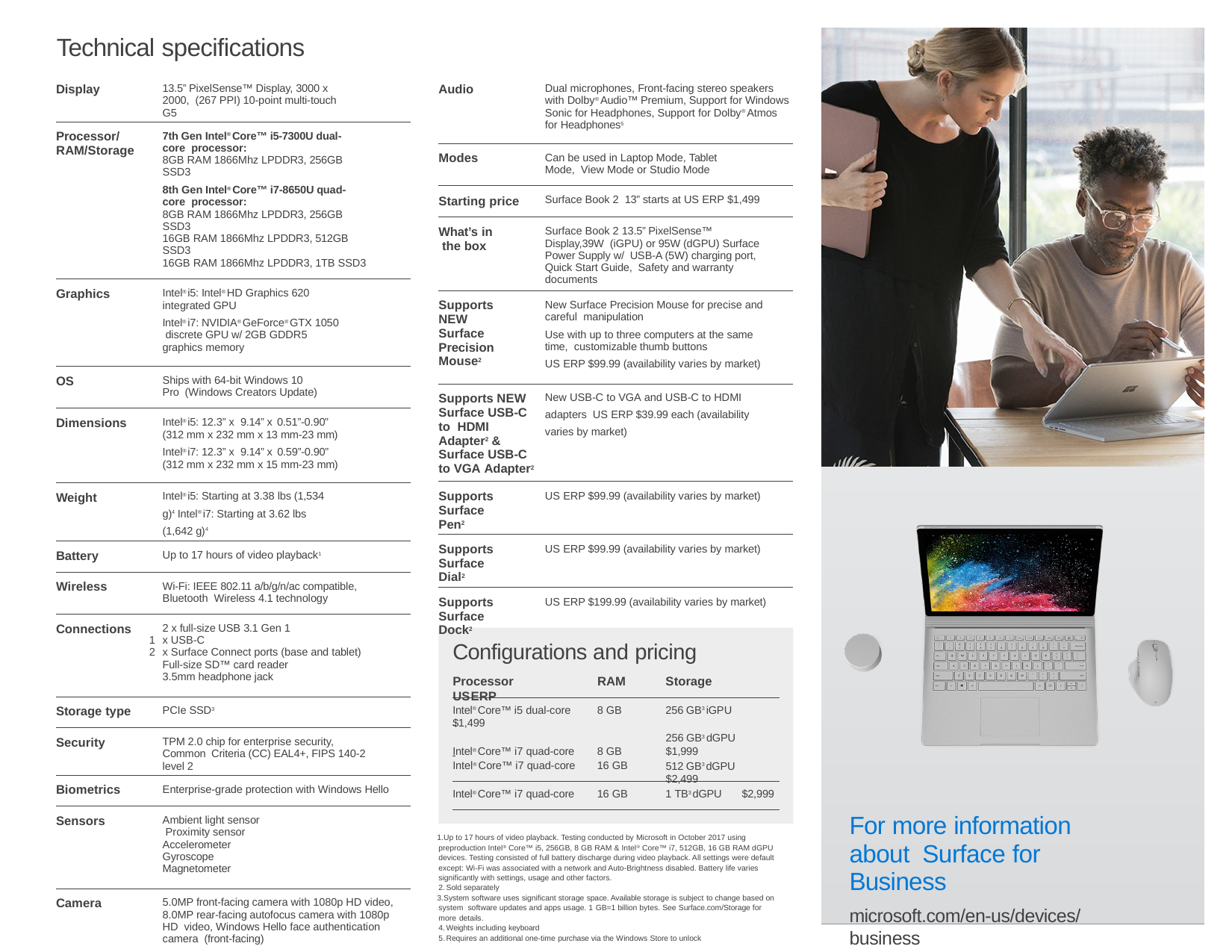

Technical specifications
| Display | 13.5” PixelSense™ Display, 3000 x 2000, (267 PPI) 10-point multi-touch G5 |
| --- | --- |
| Processor/ RAM/Storage | 7th Gen Intel® Core™ i5-7300U dual-core processor: 8GB RAM 1866Mhz LPDDR3, 256GB SSD3 8th Gen Intel® Core™ i7-8650U quad-core processor: 8GB RAM 1866Mhz LPDDR3, 256GB SSD3 16GB RAM 1866Mhz LPDDR3, 512GB SSD3 16GB RAM 1866Mhz LPDDR3, 1TB SSD3 |
| Graphics | Intel® i5: Intel® HD Graphics 620 integrated GPU Intel® i7: NVIDIA® GeForce® GTX 1050 discrete GPU w/ 2GB GDDR5 graphics memory |
| OS | Ships with 64-bit Windows 10 Pro (Windows Creators Update) |
| Dimensions | Intel® i5: 12.3” x 9.14” x 0.51”-0.90” (312 mm x 232 mm x 13 mm-23 mm) Intel® i7: 12.3” x 9.14” x 0.59”-0.90” (312 mm x 232 mm x 15 mm-23 mm) |
| Weight | Intel® i5: Starting at 3.38 lbs (1,534 g)4 Intel® i7: Starting at 3.62 lbs (1,642 g)4 |
| Battery | Up to 17 hours of video playback1 |
| Wireless | Wi-Fi: IEEE 802.11 a/b/g/n/ac compatible, Bluetooth Wireless 4.1 technology |
| Connections | 2 x full-size USB 3.1 Gen 1 x USB-C x Surface Connect ports (base and tablet) Full-size SD™ card reader 3.5mm headphone jack |
| Storage type | PCIe SSD3 |
| Security | TPM 2.0 chip for enterprise security, Common Criteria (CC) EAL4+, FIPS 140-2 level 2 |
| Biometrics | Enterprise-grade protection with Windows Hello |
| Sensors | Ambient light sensor Proximity sensor Accelerometer Gyroscope Magnetometer |
| Camera | 5.0MP front-facing camera with 1080p HD video, 8.0MP rear-facing autofocus camera with 1080p HD video, Windows Hello face authentication camera (front-facing) |
| Audio | Dual microphones, Front-facing stereo speakers with Dolby® Audio™ Premium, Support for Windows Sonic for Headphones, Support for Dolby® Atmos for Headphones5 |
| --- | --- |
| Modes | Can be used in Laptop Mode, Tablet Mode, View Mode or Studio Mode |
| Starting price | Surface Book 2 13” starts at US ERP $1,499 |
| What’s in the box | Surface Book 2 13.5” PixelSense™ Display,39W (iGPU) or 95W (dGPU) Surface Power Supply w/ USB-A (5W) charging port, Quick Start Guide, Safety and warranty documents |
| Supports NEW Surface Precision Mouse2 | New Surface Precision Mouse for precise and careful manipulation Use with up to three computers at the same time, customizable thumb buttons US ERP $99.99 (availability varies by market) |
| Supports NEW Surface USB-C to HDMI Adapter2 & Surface USB-C to VGA Adapter2 | New USB-C to VGA and USB-C to HDMI adapters US ERP $39.99 each (availability varies by market) |
| Supports Surface Pen2 | US ERP $99.99 (availability varies by market) |
| Supports Surface Dial2 | US ERP $99.99 (availability varies by market) |
| Supports Surface Dock2 | US ERP $199.99 (availability varies by market) |
Configurations and pricing
Processor	RAM	Storage	USERP

Intel® Core™ i5 dual-core	8 GB	256 GB3 iGPU     $1,499

Intel® Core™ i7 quad-core	8 GB

256 GB3 dGPU   $1,999
 		 Intel® Core™ i7 quad-core	16 GB
512 GB3 dGPU    $2,499

Intel® Core™ i7 quad-core	16 GB	1 TB3 dGPU	$2,999
For more information about  Surface for Business
microsoft.com/en-us/devices/business

Up to 17 hours of video playback. Testing conducted by Microsoft in October 2017 using preproduction Intel® Core™ i5, 256GB, 8 GB RAM & Intel® Core™ i7, 512GB, 16 GB RAM dGPU devices. Testing consisted of full battery discharge during video playback. All settings were default except: Wi-Fi was associated with a network and Auto-Brightness disabled. Battery life varies significantly with settings, usage and other factors.
Sold separately
System software uses significant storage space. Available storage is subject to change based on system  software updates and apps usage. 1 GB=1 billion bytes. See Surface.com/Storage for more details.
Weights including keyboard
Requires an additional one-time purchase via the Windows Store to unlock